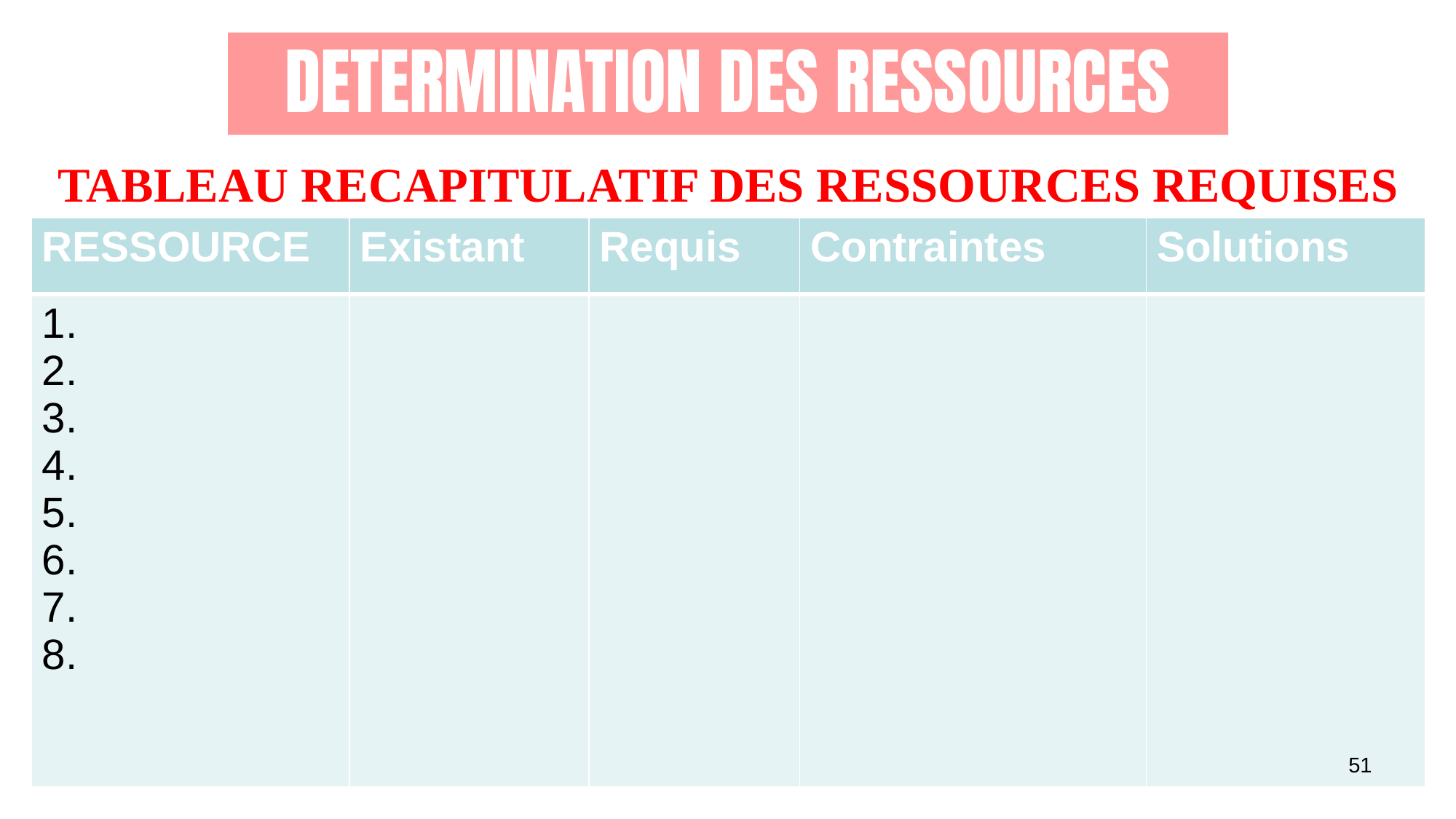

DETERMINATION DES RESSOURCES
TABLEAU RECAPITULATIF DES RESSOURCES REQUISES
| RESSOURCE | Existant | Requis | Contraintes | Solutions |
| --- | --- | --- | --- | --- |
| 1. 2. 3. 4. 5. 6. 7. 8. |  |  |  |  |
51